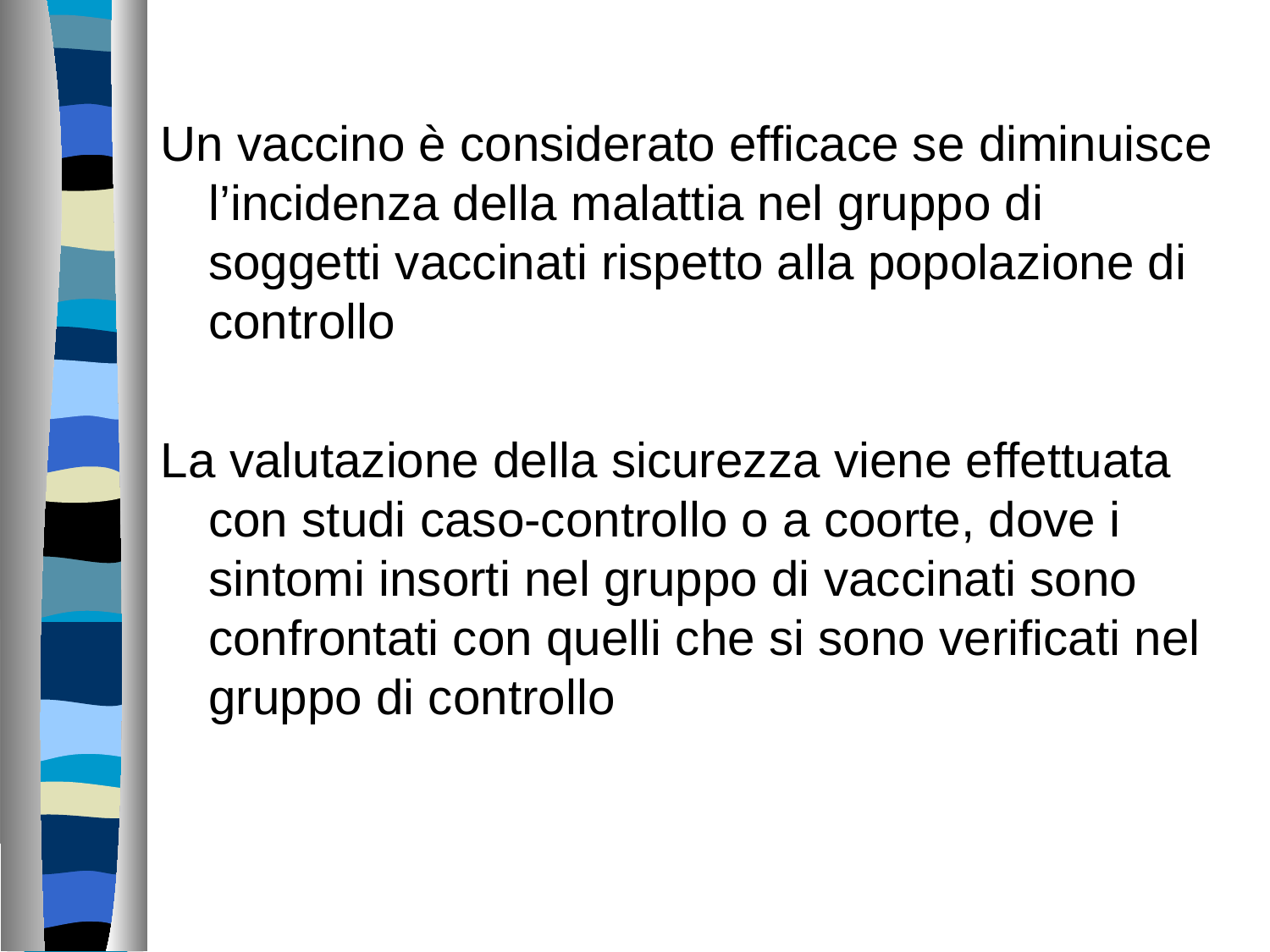

Un vaccino è considerato efficace se diminuisce l’incidenza della malattia nel gruppo di soggetti vaccinati rispetto alla popolazione di controllo

La valutazione della sicurezza viene effettuata con studi caso-controllo o a coorte, dove i sintomi insorti nel gruppo di vaccinati sono confrontati con quelli che si sono verificati nel gruppo di controllo